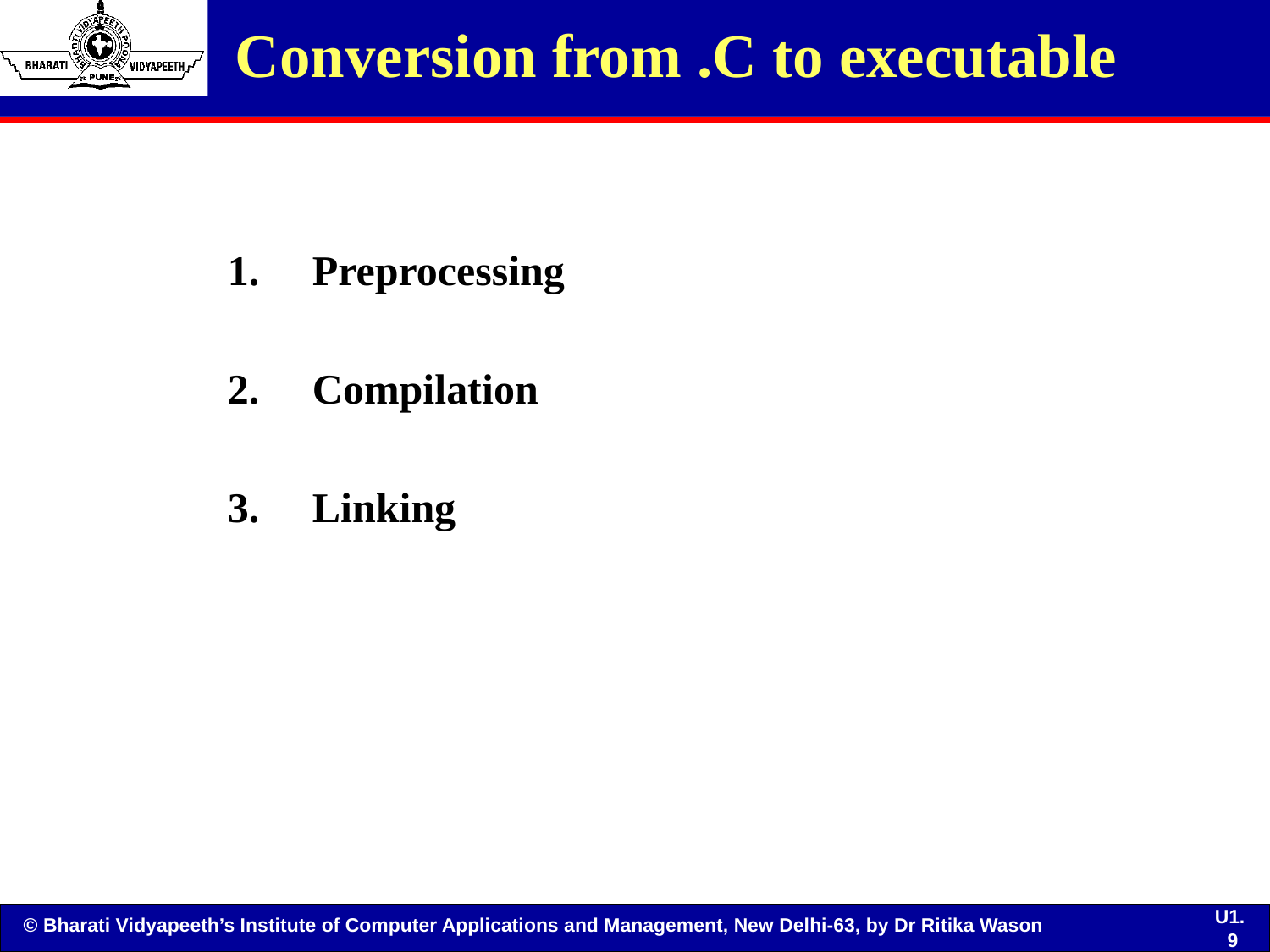

# Conversion from .C to executable
Preprocessing

Compilation

Linking